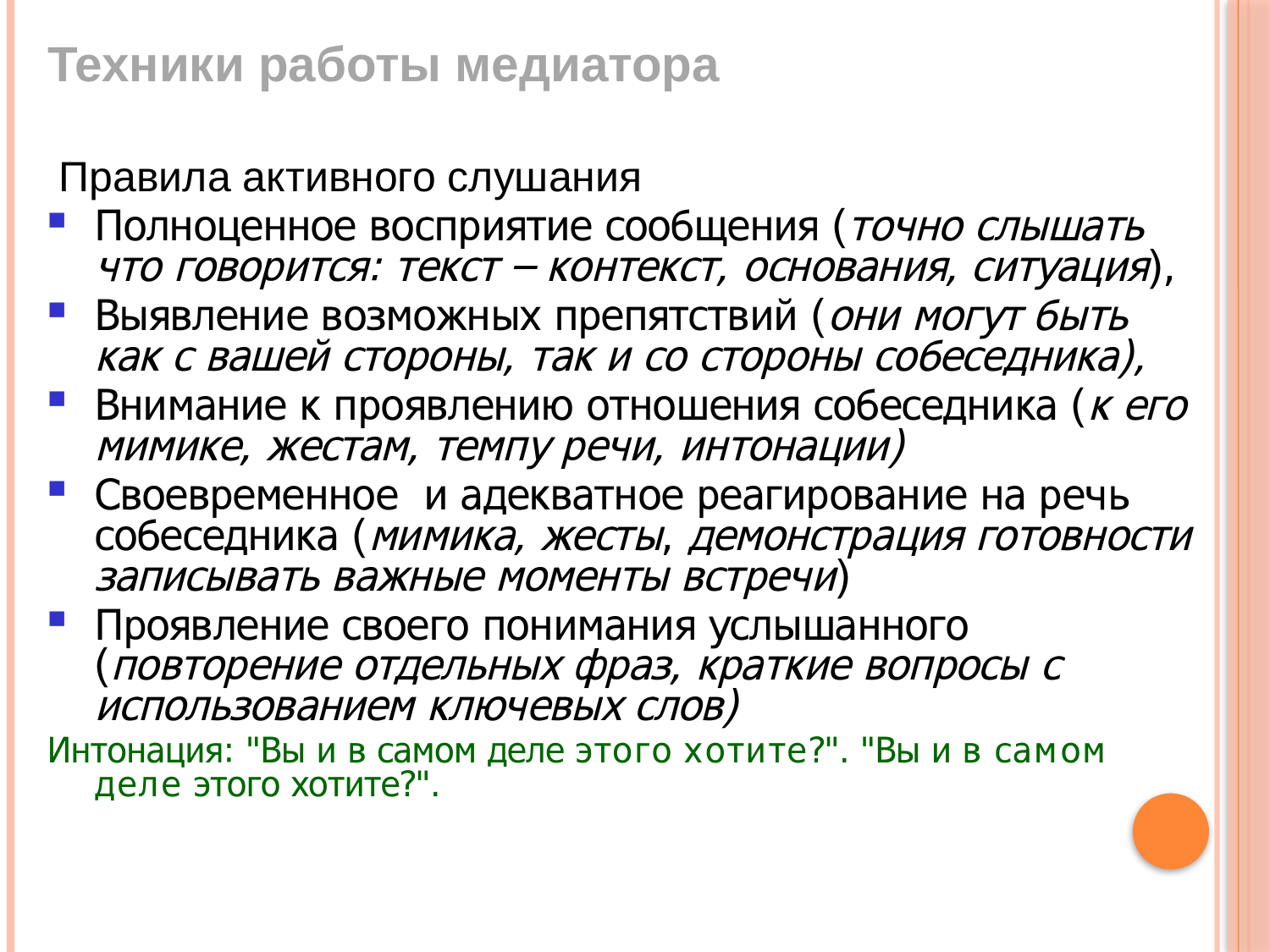

Техники работы медиатора

 Правила активного слушания
Полноценное восприятие сообщения (точно слышать что говорится: текст – контекст, основания, ситуация),
Выявление возможных препятствий (они могут быть как с вашей стороны, так и со стороны собеседника),
Внимание к проявлению отношения собеседника (к его мимике, жестам, темпу речи, интонации)
Своевременное  и адекватное реагирование на речь собеседника (мимика, жесты, демонстрация готовности записывать важные моменты встречи)
Проявление своего понимания услышанного (повторение отдельных фраз, краткие вопросы с использованием ключевых слов)
Интонация: "Вы и в самом деле этого хотите?". "Вы и в самом деле этого хотите?".